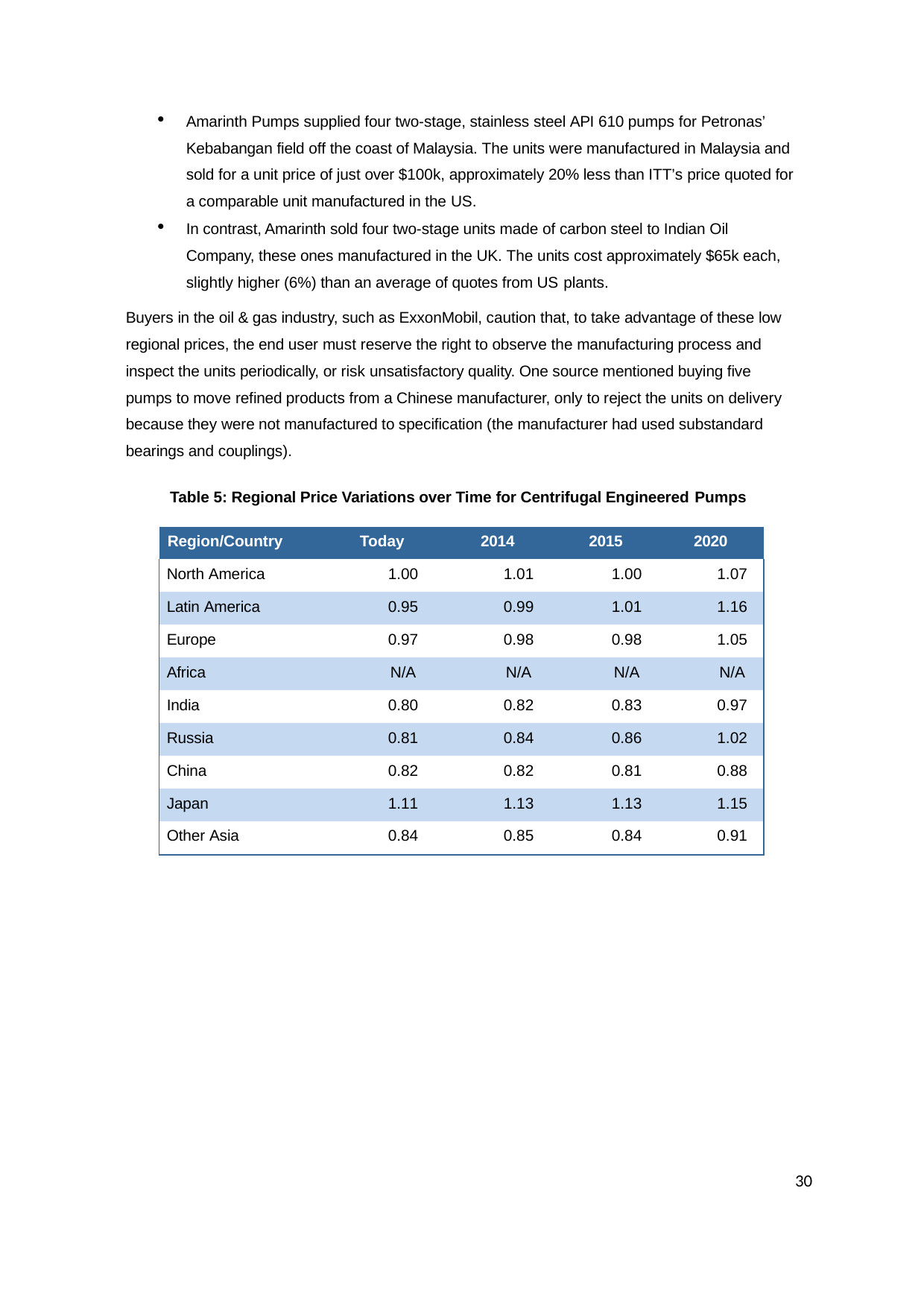

Amarinth Pumps supplied four two-stage, stainless steel API 610 pumps for Petronas’  Kebabangan field off the coast of Malaysia. The units were manufactured in Malaysia and  sold for a unit price of just over $100k, approximately 20% less than ITT’s price quoted for  a comparable unit manufactured in the US.
In contrast, Amarinth sold four two-stage units made of carbon steel to Indian Oil  Company, these ones manufactured in the UK. The units cost approximately $65k each,  slightly higher (6%) than an average of quotes from US plants.
Buyers in the oil & gas industry, such as ExxonMobil, caution that, to take advantage of these low  regional prices, the end user must reserve the right to observe the manufacturing process and  inspect the units periodically, or risk unsatisfactory quality. One source mentioned buying five  pumps to move refined products from a Chinese manufacturer, only to reject the units on delivery  because they were not manufactured to specification (the manufacturer had used substandard  bearings and couplings).

Table 5: Regional Price Variations over Time for Centrifugal Engineered Pumps
| Region/Country | Today | 2014 | 2015 | 2020 |
| --- | --- | --- | --- | --- |
| North America | 1.00 | 1.01 | 1.00 | 1.07 |
| Latin America | 0.95 | 0.99 | 1.01 | 1.16 |
| Europe | 0.97 | 0.98 | 0.98 | 1.05 |
| Africa | N/A | N/A | N/A | N/A |
| India | 0.80 | 0.82 | 0.83 | 0.97 |
| Russia | 0.81 | 0.84 | 0.86 | 1.02 |
| China | 0.82 | 0.82 | 0.81 | 0.88 |
| Japan | 1.11 | 1.13 | 1.13 | 1.15 |
| Other Asia | 0.84 | 0.85 | 0.84 | 0.91 |
30